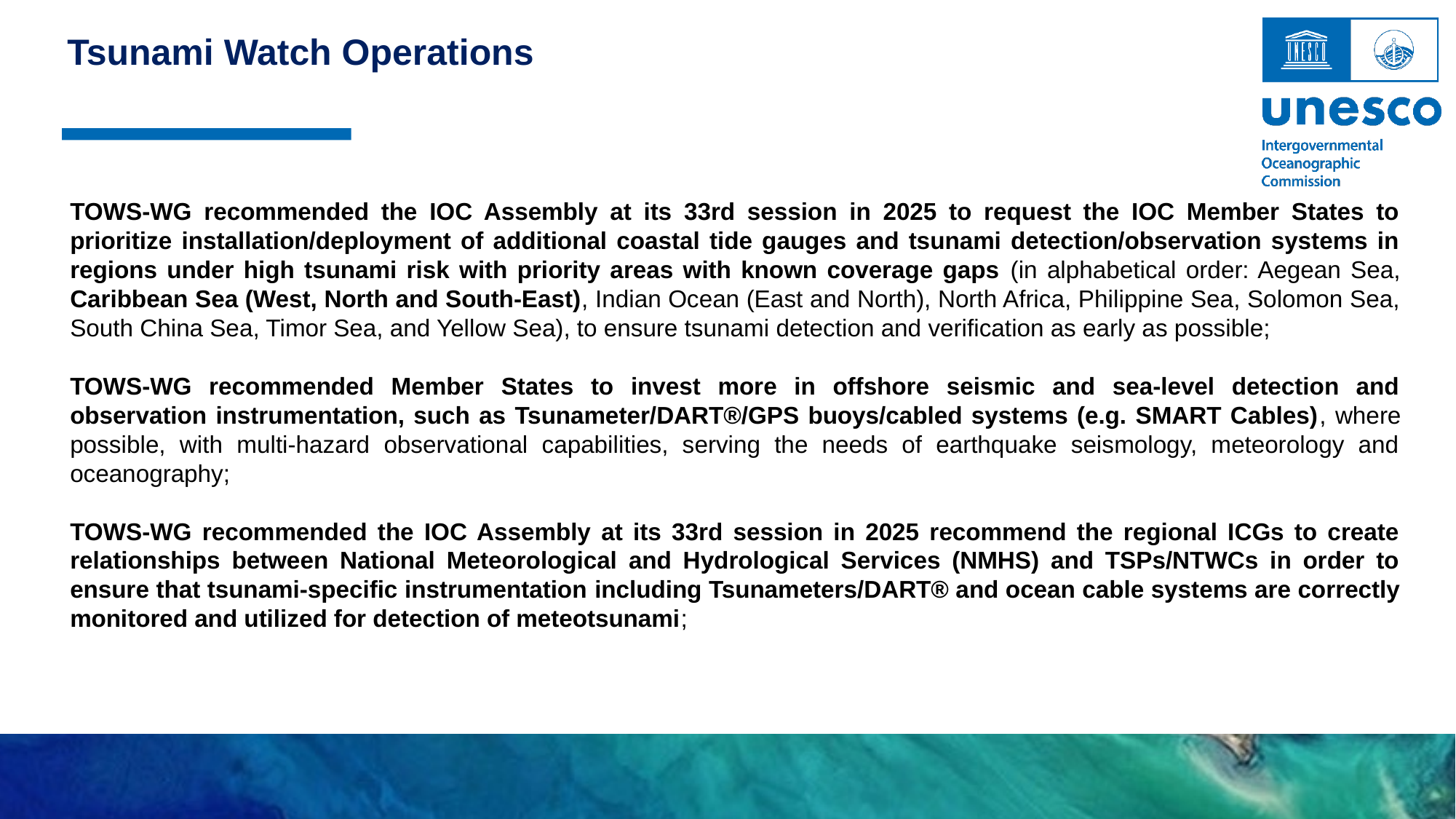

Tsunami Watch Operations
TOWS-WG recommended the IOC Assembly at its 33rd session in 2025 to request the IOC Member States to prioritize installation/deployment of additional coastal tide gauges and tsunami detection/observation systems in regions under high tsunami risk with priority areas with known coverage gaps (in alphabetical order: Aegean Sea, Caribbean Sea (West, North and South-East), Indian Ocean (East and North), North Africa, Philippine Sea, Solomon Sea, South China Sea, Timor Sea, and Yellow Sea), to ensure tsunami detection and verification as early as possible;

TOWS-WG recommended Member States to invest more in offshore seismic and sea-level detection and observation instrumentation, such as Tsunameter/DART®/GPS buoys/cabled systems (e.g. SMART Cables), where possible, with multi-hazard observational capabilities, serving the needs of earthquake seismology, meteorology and oceanography;

TOWS-WG recommended the IOC Assembly at its 33rd session in 2025 recommend the regional ICGs to create relationships between National Meteorological and Hydrological Services (NMHS) and TSPs/NTWCs in order to ensure that tsunami-specific instrumentation including Tsunameters/DART® and ocean cable systems are correctly monitored and utilized for detection of meteotsunami;